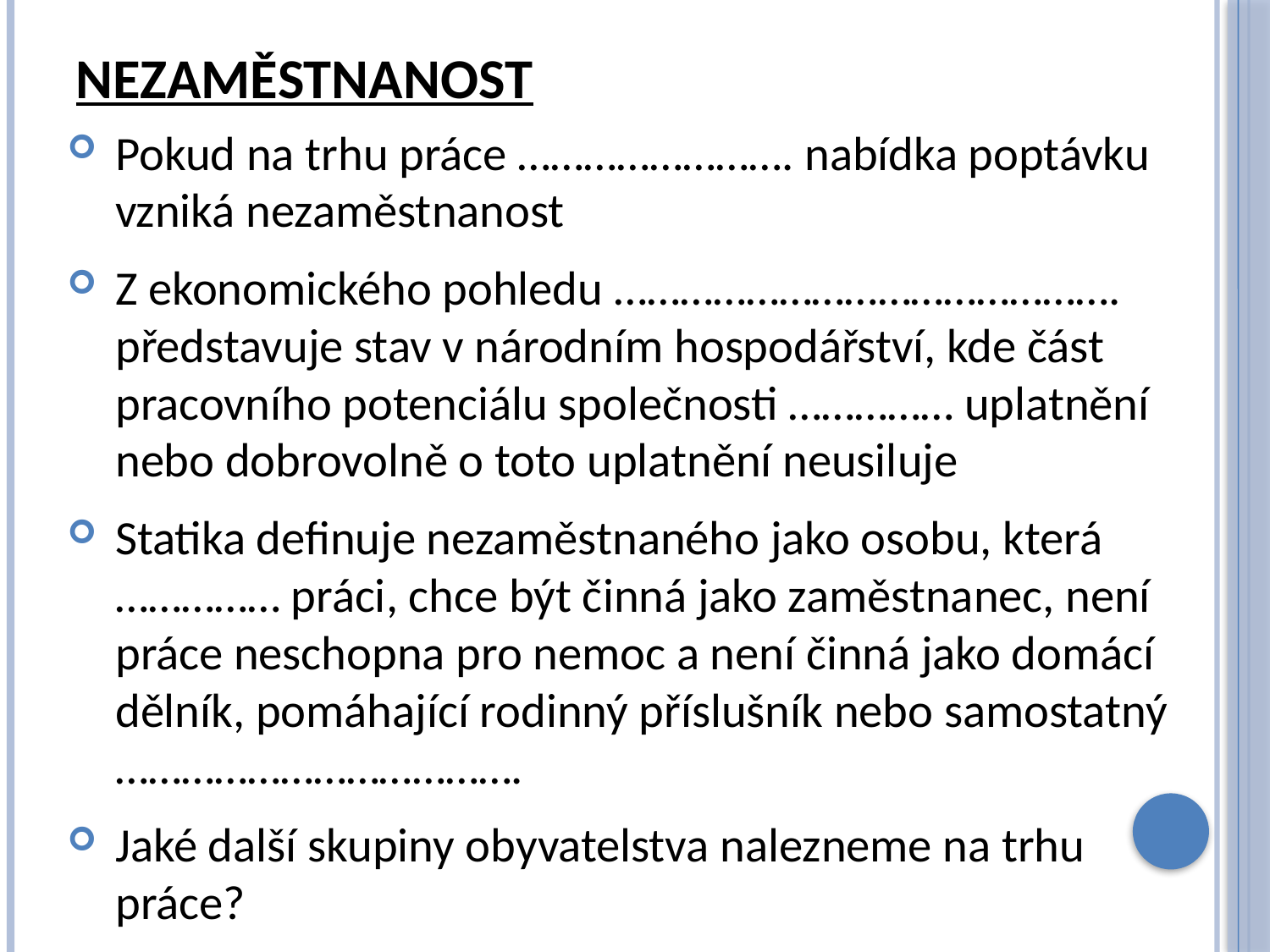

# Nezaměstnanost
Pokud na trhu práce ……………………. nabídka poptávku vzniká nezaměstnanost
Z ekonomického pohledu ………………………………………. představuje stav v národním hospodářství, kde část pracovního potenciálu společnosti …………… uplatnění nebo dobrovolně o toto uplatnění neusiluje
Statika definuje nezaměstnaného jako osobu, která …………… práci, chce být činná jako zaměstnanec, není práce neschopna pro nemoc a není činná jako domácí dělník, pomáhající rodinný příslušník nebo samostatný ……………………………….
Jaké další skupiny obyvatelstva nalezneme na trhu práce?